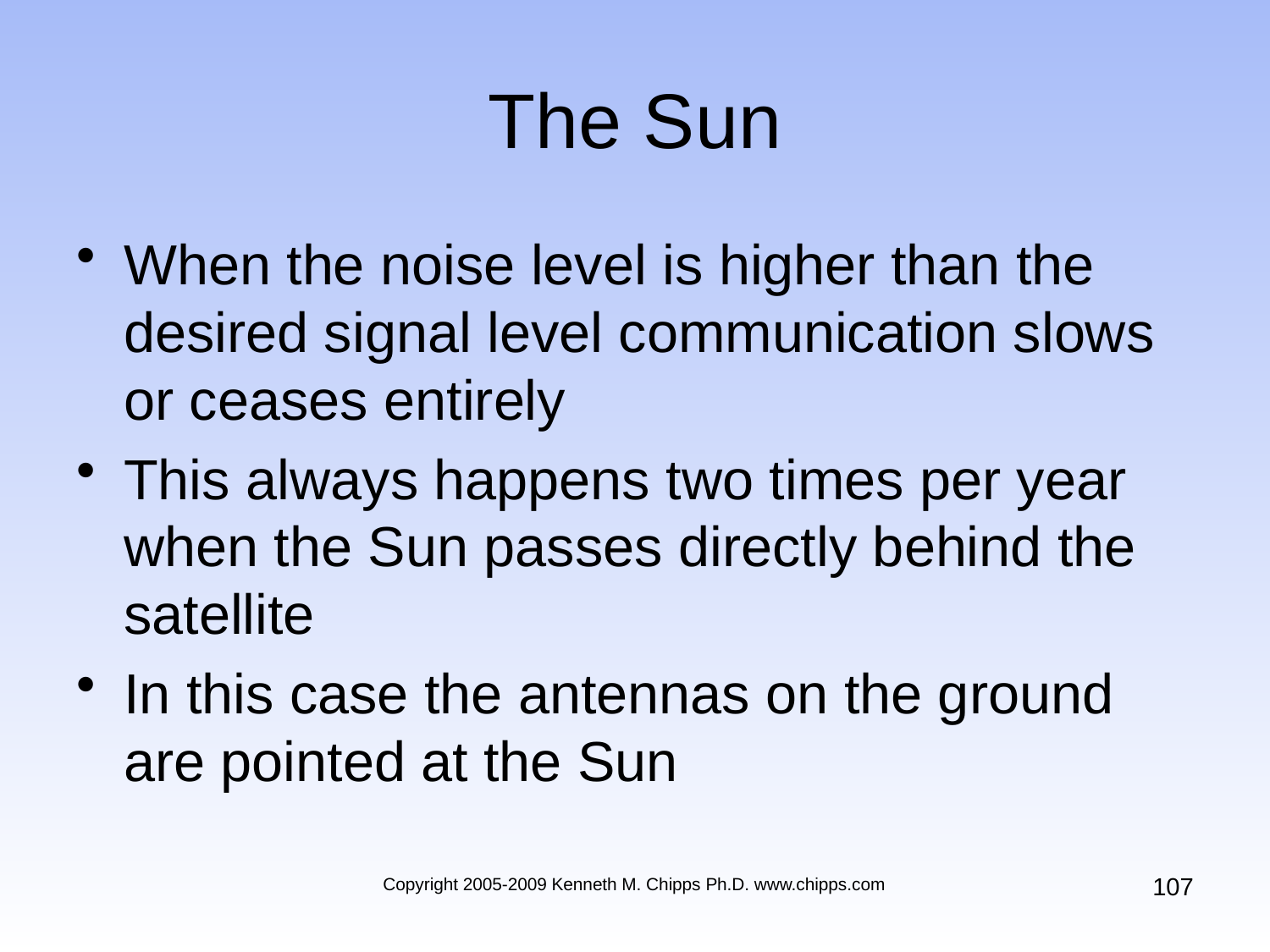

# The Sun
When the noise level is higher than the desired signal level communication slows or ceases entirely
This always happens two times per year when the Sun passes directly behind the satellite
In this case the antennas on the ground are pointed at the Sun
107
Copyright 2005-2009 Kenneth M. Chipps Ph.D. www.chipps.com